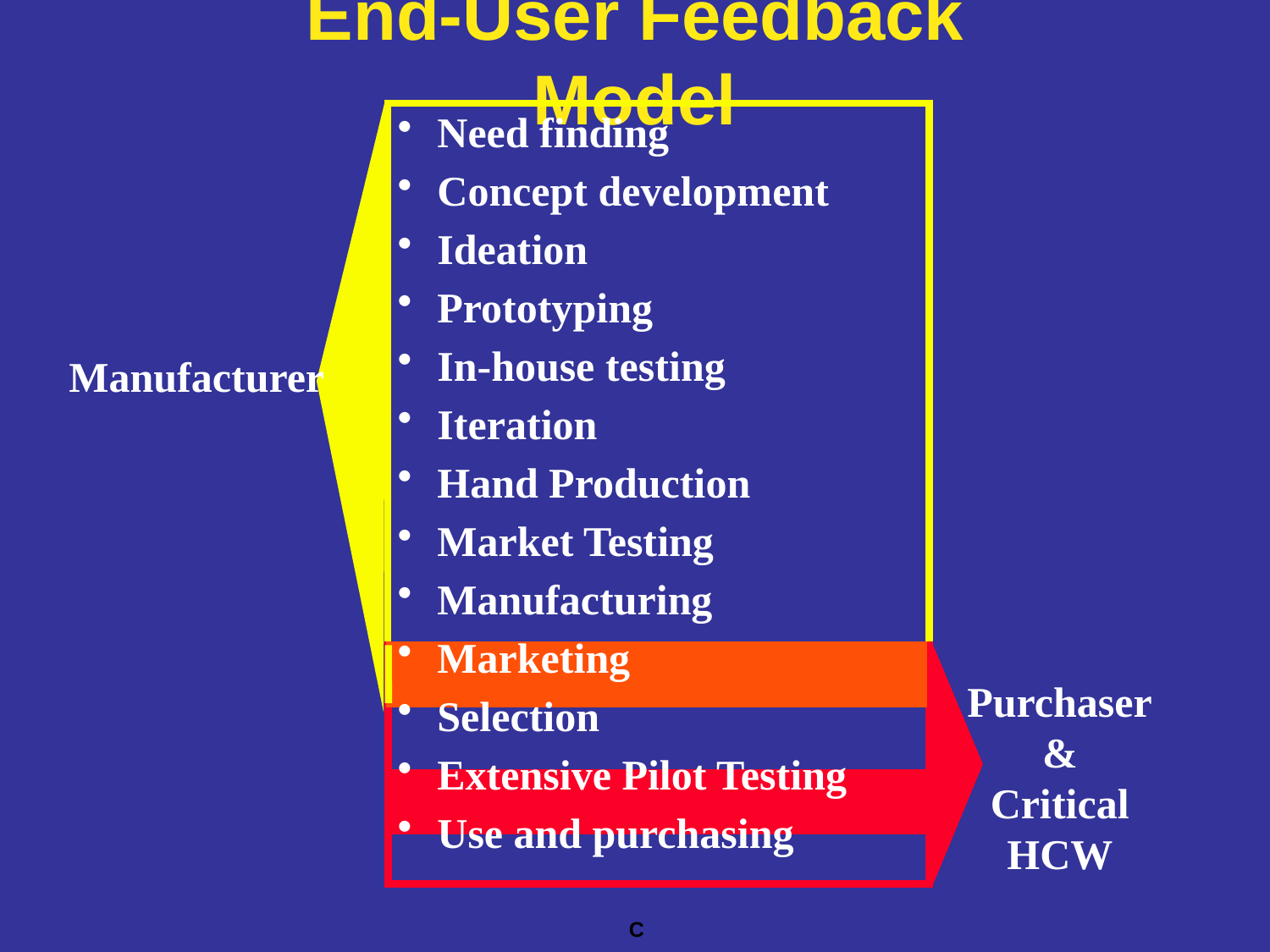

# End-User Feedback Model

Need finding
Concept development
Ideation
Prototyping
In-house testing
Iteration
Hand Production
Market Testing
Manufacturing
Marketing
Selection
Extensive Pilot Testing
Use and purchasing
Manufacturer

Purchaser
&
Critical
HCW

C